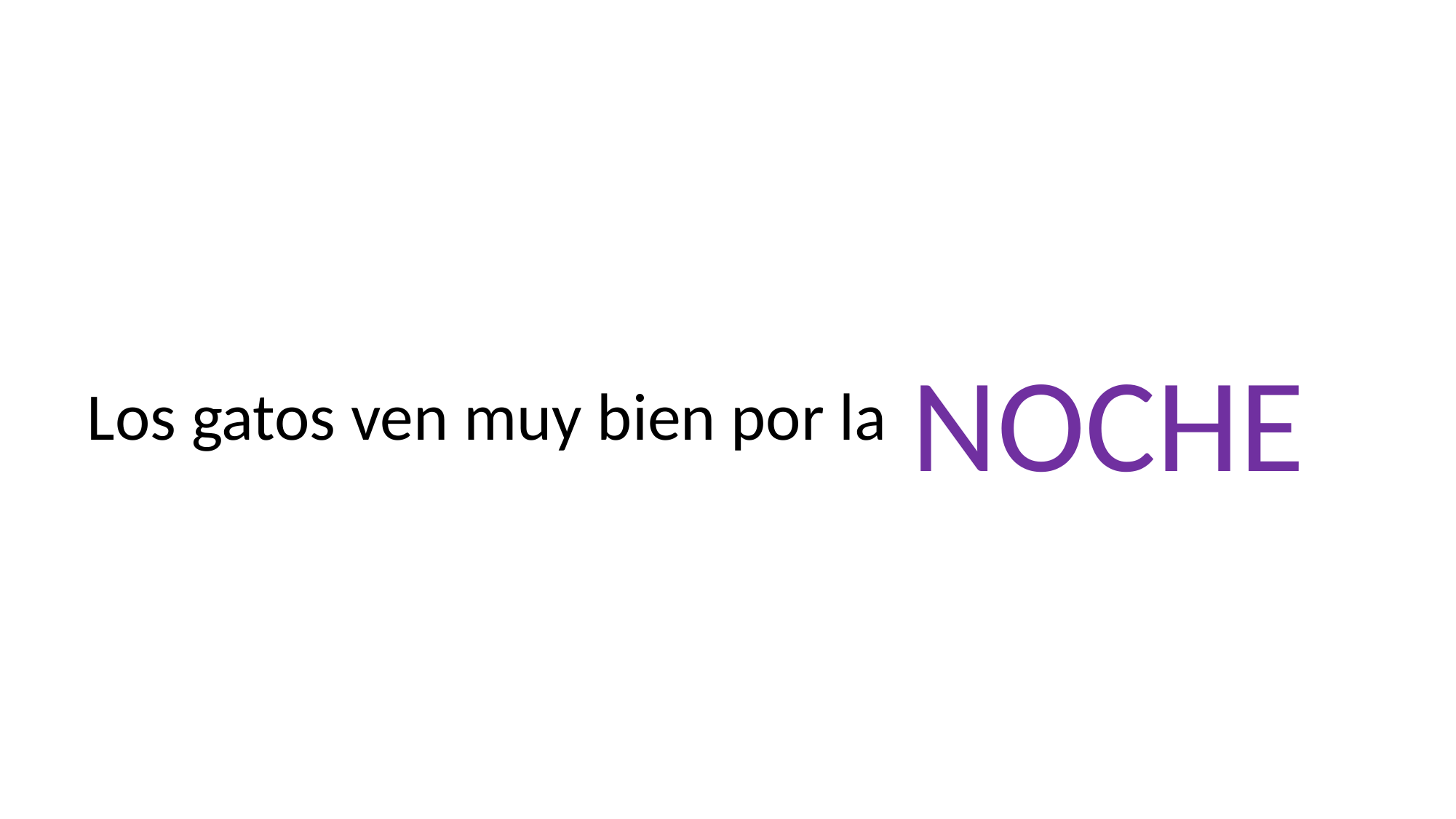

NOCHE
# Los gatos ven muy bien por la